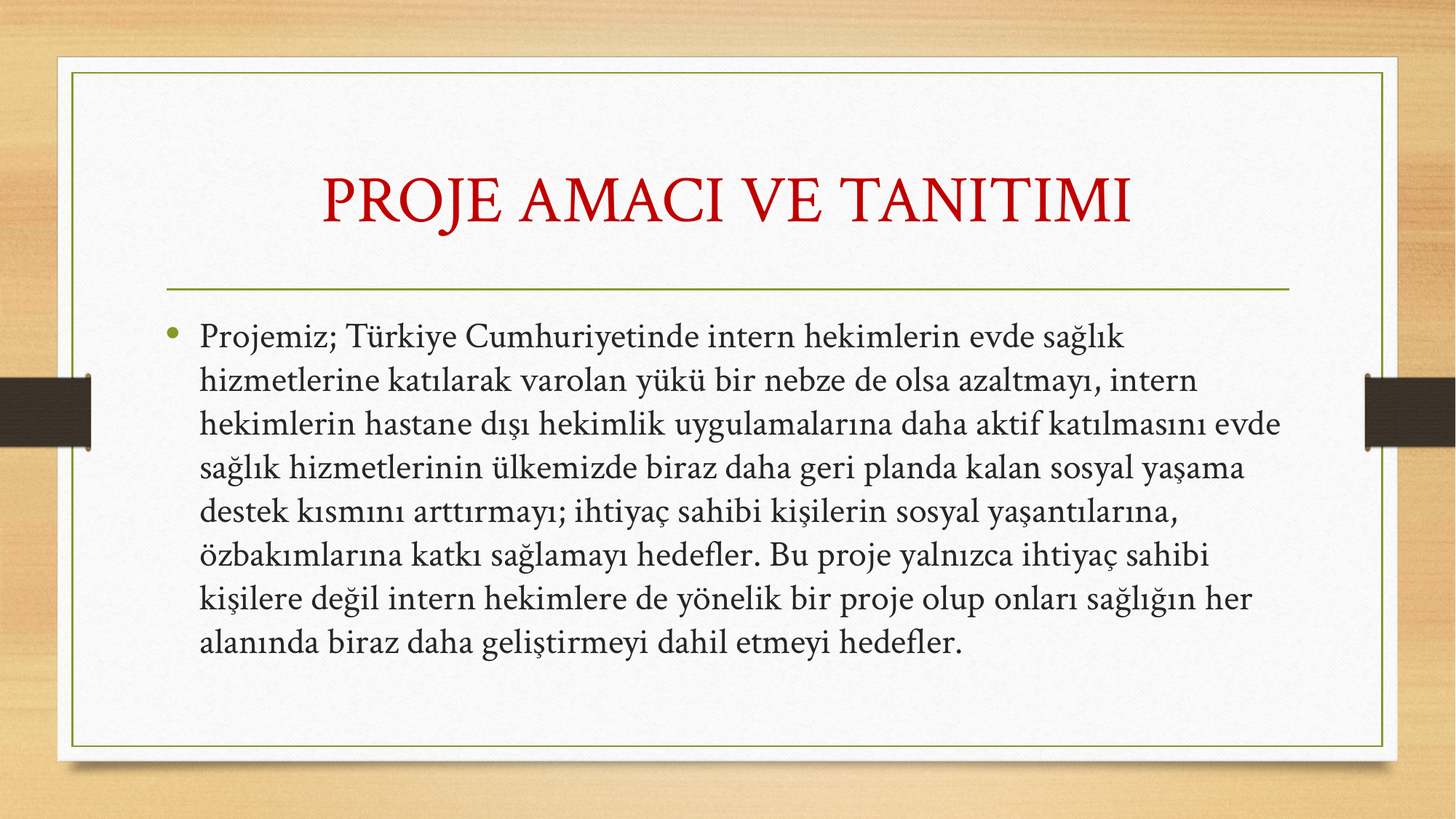

# PROJE AMACI VE TANITIMI
Projemiz; Türkiye Cumhuriyetinde intern hekimlerin evde sağlık hizmetlerine katılarak varolan yükü bir nebze de olsa azaltmayı, intern hekimlerin hastane dışı hekimlik uygulamalarına daha aktif katılmasını evde sağlık hizmetlerinin ülkemizde biraz daha geri planda kalan sosyal yaşama destek kısmını arttırmayı; ihtiyaç sahibi kişilerin sosyal yaşantılarına, özbakımlarına katkı sağlamayı hedefler. Bu proje yalnızca ihtiyaç sahibi kişilere değil intern hekimlere de yönelik bir proje olup onları sağlığın her alanında biraz daha geliştirmeyi dahil etmeyi hedefler.